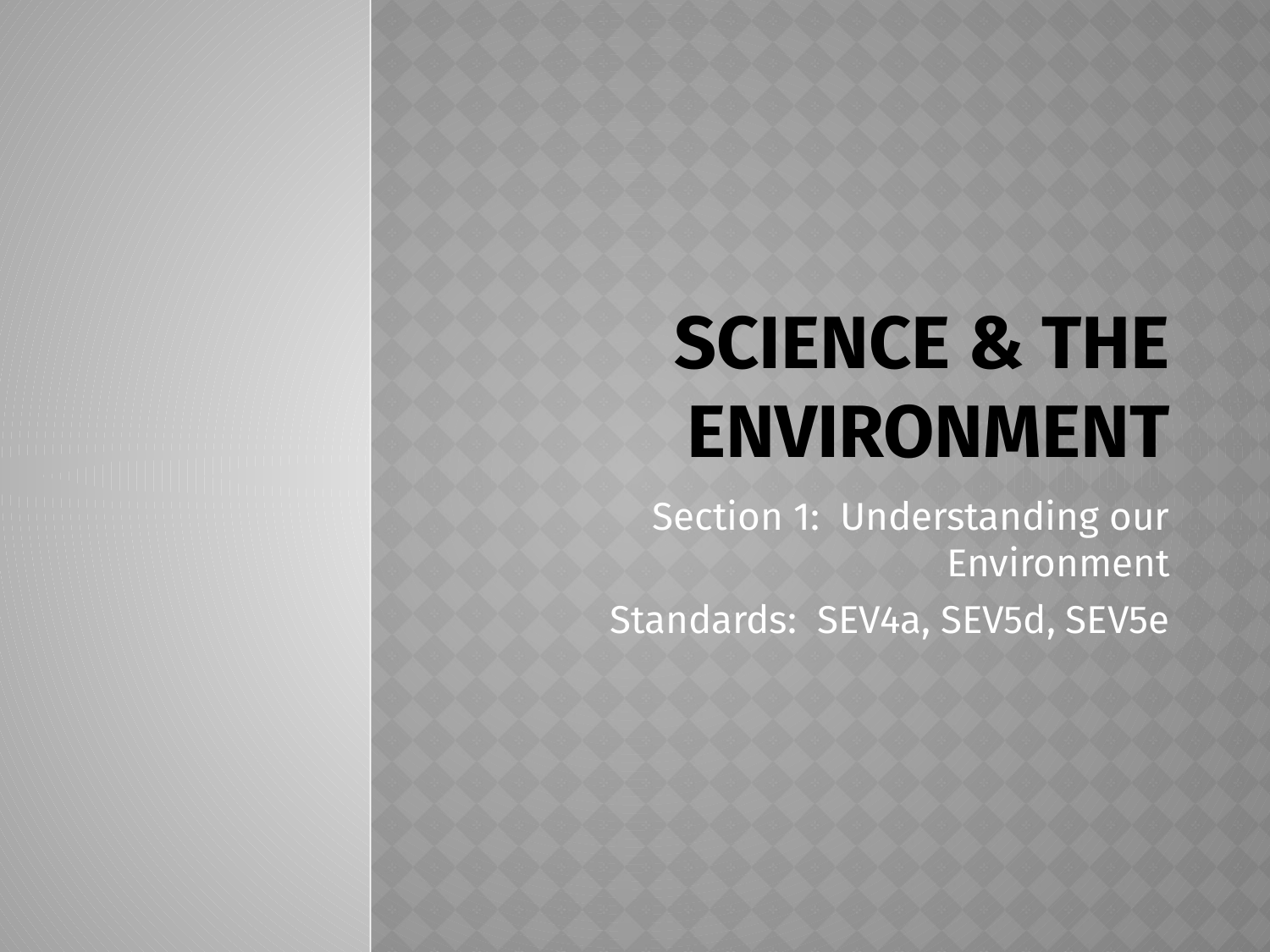

# Science & the Environment
Section 1:  Understanding our Environment
Standards:  SEV4a, SEV5d, SEV5e